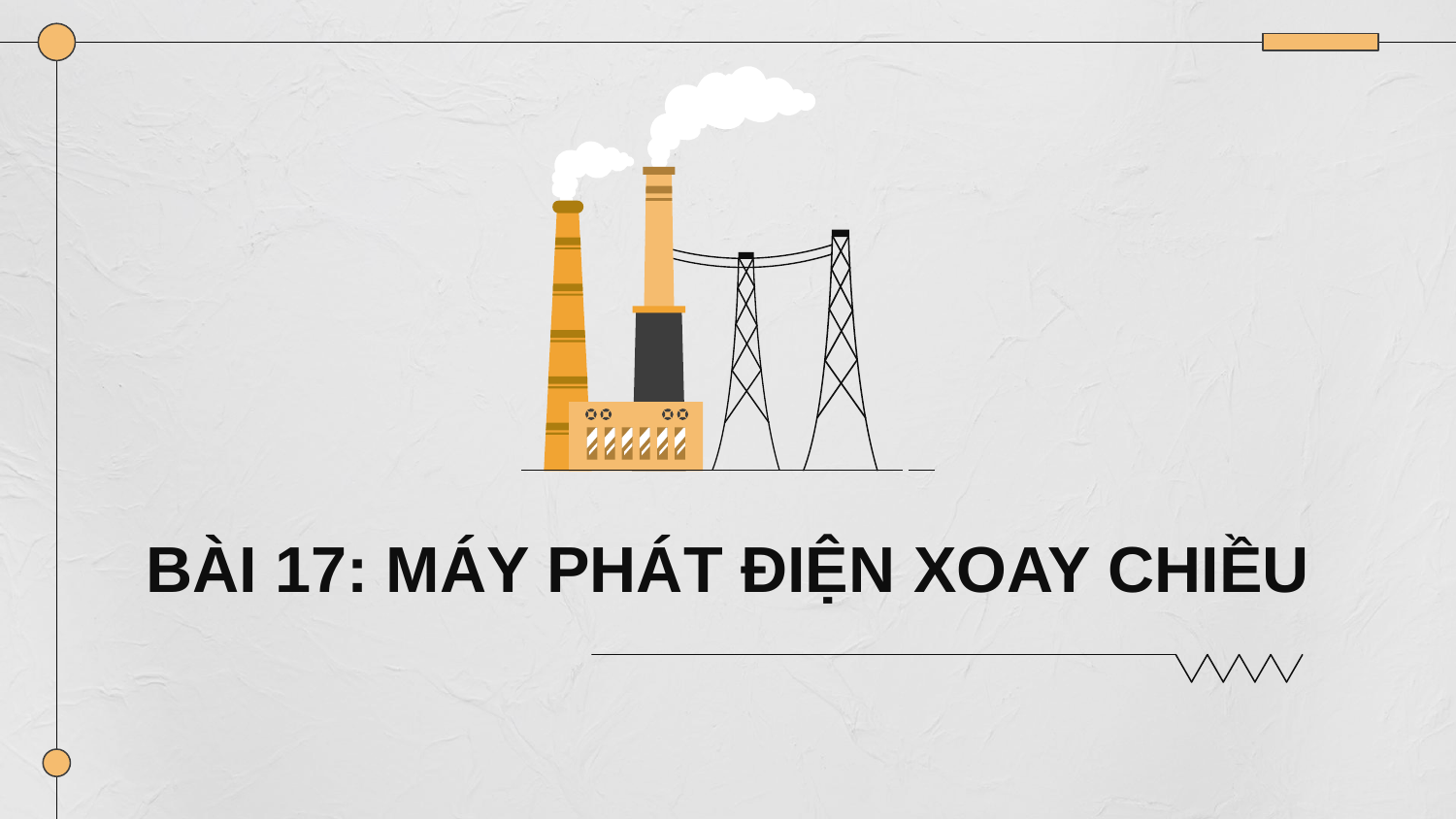

BÀI 17: MÁY PHÁT ĐIỆN XOAY CHIỀU